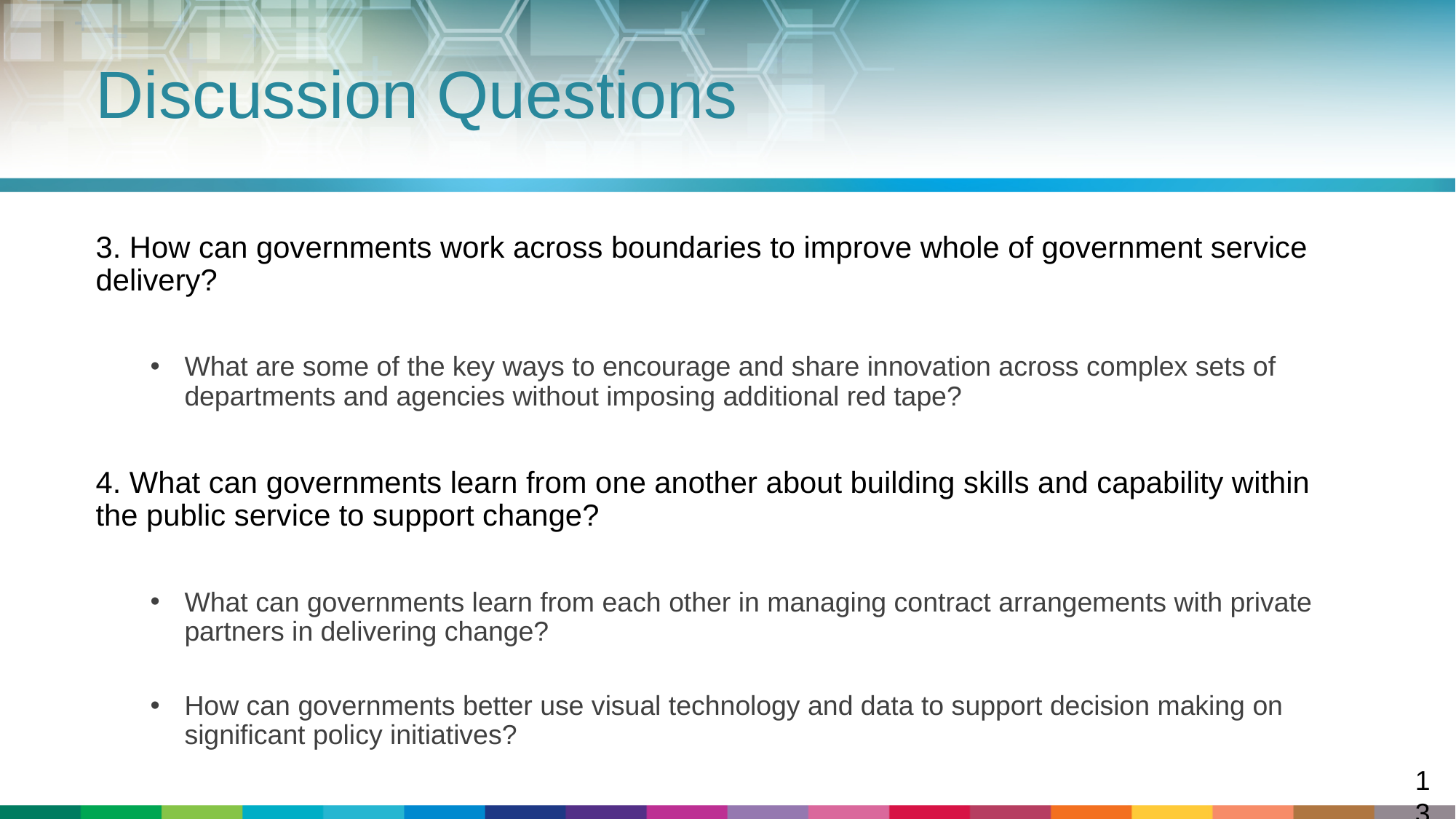

# Discussion Questions
3. How can governments work across boundaries to improve whole of government service delivery?

What are some of the key ways to encourage and share innovation across complex sets of departments and agencies without imposing additional red tape?

4. What can governments learn from one another about building skills and capability within the public service to support change?

What can governments learn from each other in managing contract arrangements with private partners in delivering change?

How can governments better use visual technology and data to support decision making on significant policy initiatives?

13